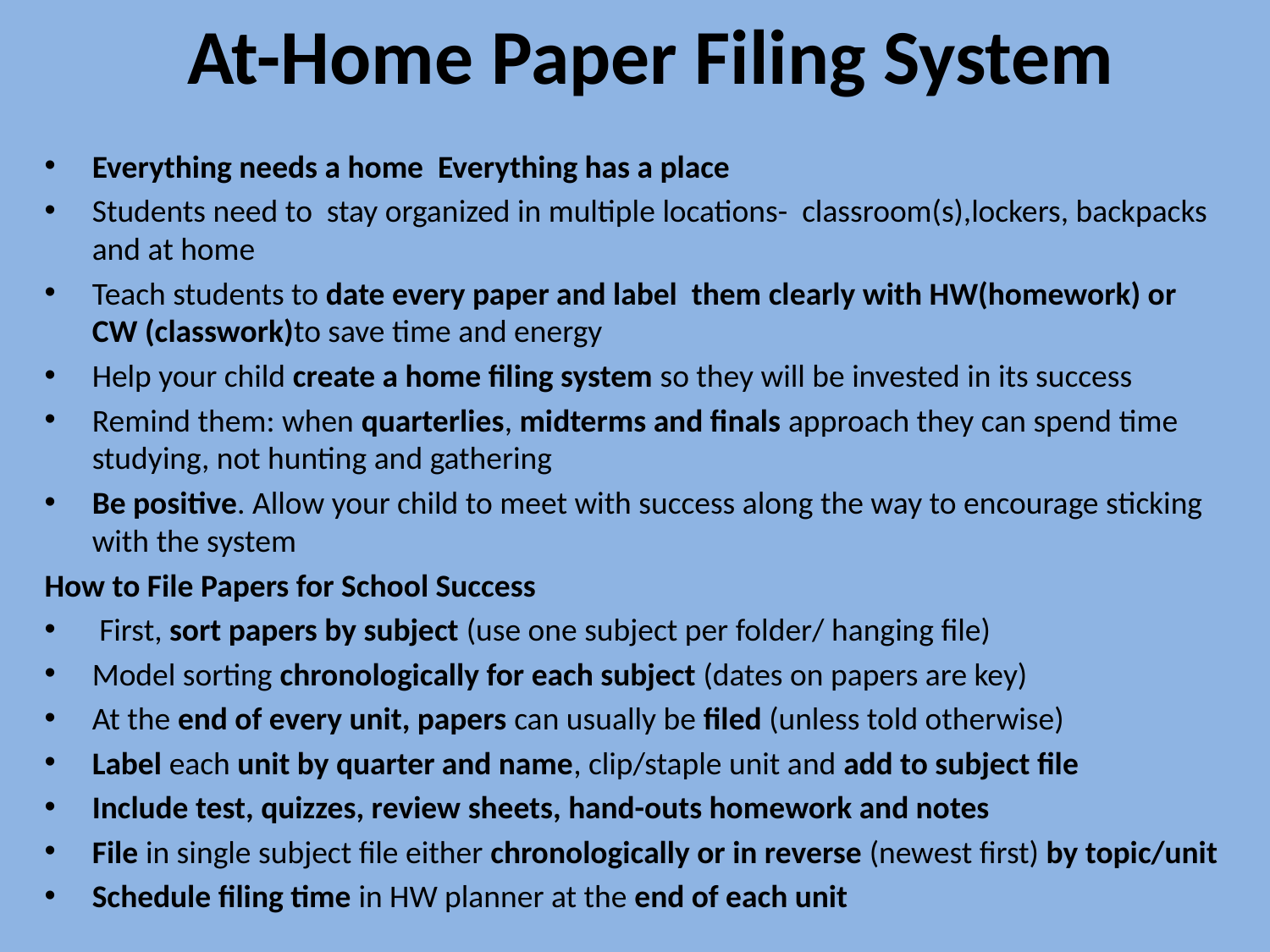

# At-Home Paper Filing System

Everything needs a home  Everything has a place
Students need to  stay organized in multiple locations-  classroom(s),lockers, backpacks and at home
Teach students to date every paper and label  them clearly with HW(homework) or CW (classwork)to save time and energy
Help your child create a home filing system so they will be invested in its success
Remind them: when quarterlies, midterms and finals approach they can spend time studying, not hunting and gathering
Be positive. Allow your child to meet with success along the way to encourage sticking with the system
How to File Papers for School Success
 First, sort papers by subject (use one subject per folder/ hanging file)
Model sorting chronologically for each subject (dates on papers are key)
At the end of every unit, papers can usually be filed (unless told otherwise)
Label each unit by quarter and name, clip/staple unit and add to subject file
Include test, quizzes, review sheets, hand-outs homework and notes
File in single subject file either chronologically or in reverse (newest first) by topic/unit
Schedule filing time in HW planner at the end of each unit